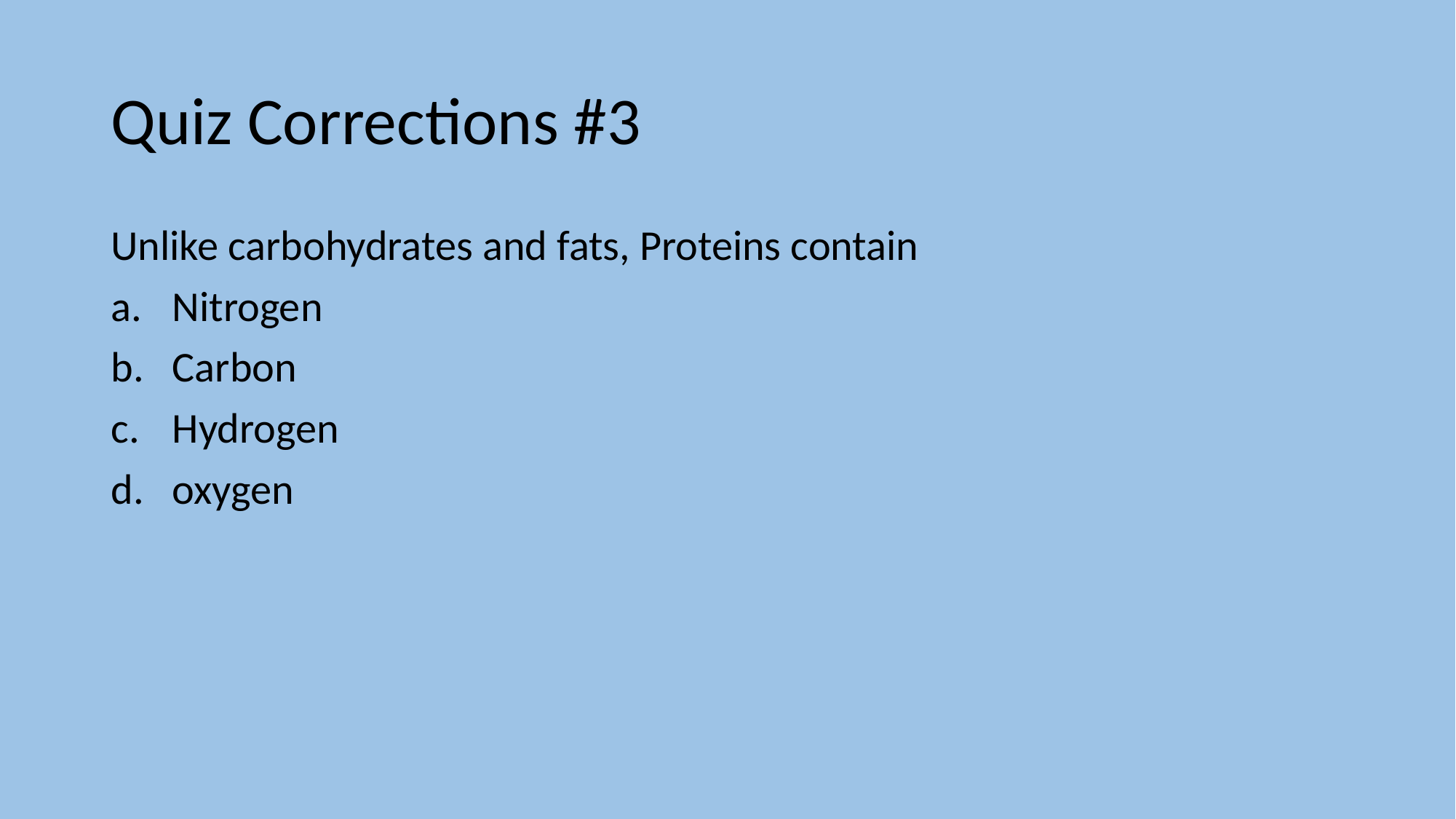

# Quiz Corrections #3
Unlike carbohydrates and fats, Proteins contain
Nitrogen
Carbon
Hydrogen
oxygen